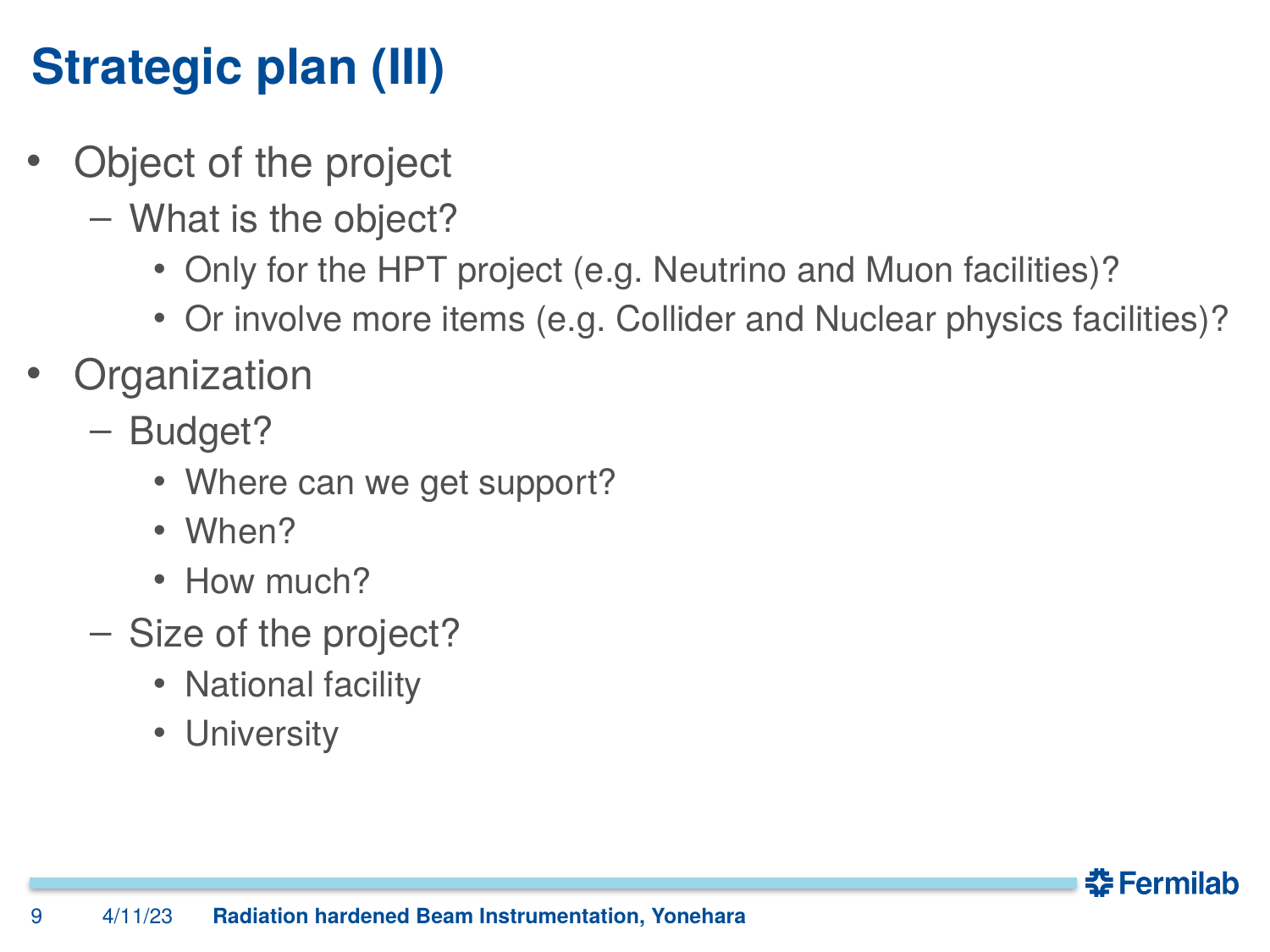

# Strategic plan (III)
Object of the project
What is the object?
Only for the HPT project (e.g. Neutrino and Muon facilities)?
Or involve more items (e.g. Collider and Nuclear physics facilities)?
Organization
Budget?
Where can we get support?
When?
How much?
Size of the project?
National facility
University
9
4/11/23
Radiation hardened Beam Instrumentation, Yonehara